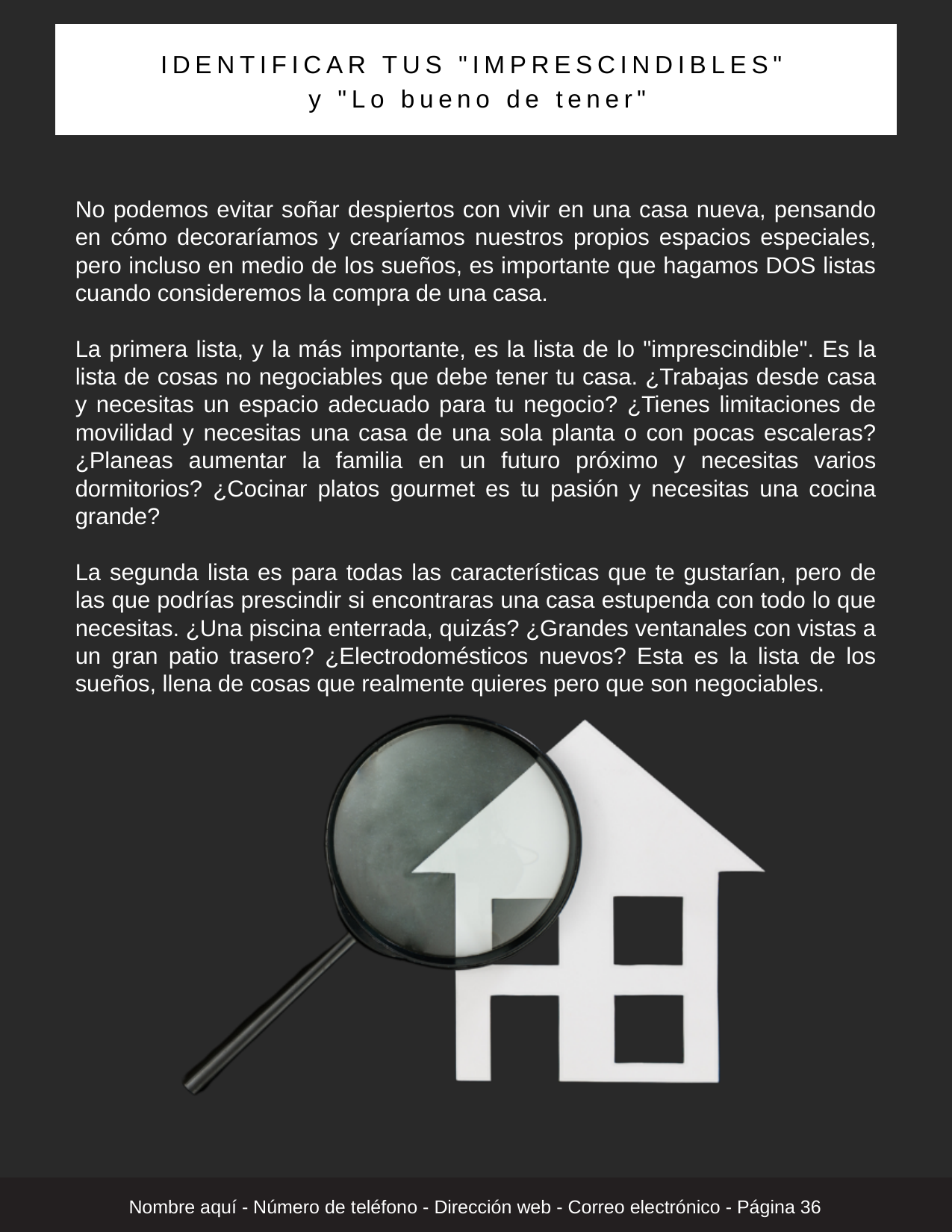

IDENTIFICAR TUS "IMPRESCINDIBLES"
y "Lo bueno de tener"
No podemos evitar soñar despiertos con vivir en una casa nueva, pensando en cómo decoraríamos y crearíamos nuestros propios espacios especiales, pero incluso en medio de los sueños, es importante que hagamos DOS listas cuando consideremos la compra de una casa.

La primera lista, y la más importante, es la lista de lo "imprescindible". Es la lista de cosas no negociables que debe tener tu casa. ¿Trabajas desde casa y necesitas un espacio adecuado para tu negocio? ¿Tienes limitaciones de movilidad y necesitas una casa de una sola planta o con pocas escaleras? ¿Planeas aumentar la familia en un futuro próximo y necesitas varios dormitorios? ¿Cocinar platos gourmet es tu pasión y necesitas una cocina grande?

La segunda lista es para todas las características que te gustarían, pero de las que podrías prescindir si encontraras una casa estupenda con todo lo que necesitas. ¿Una piscina enterrada, quizás? ¿Grandes ventanales con vistas a un gran patio trasero? ¿Electrodomésticos nuevos? Esta es la lista de los sueños, llena de cosas que realmente quieres pero que son negociables.

Nombre aquí - Número de teléfono - Dirección web - Correo electrónico - Página 36